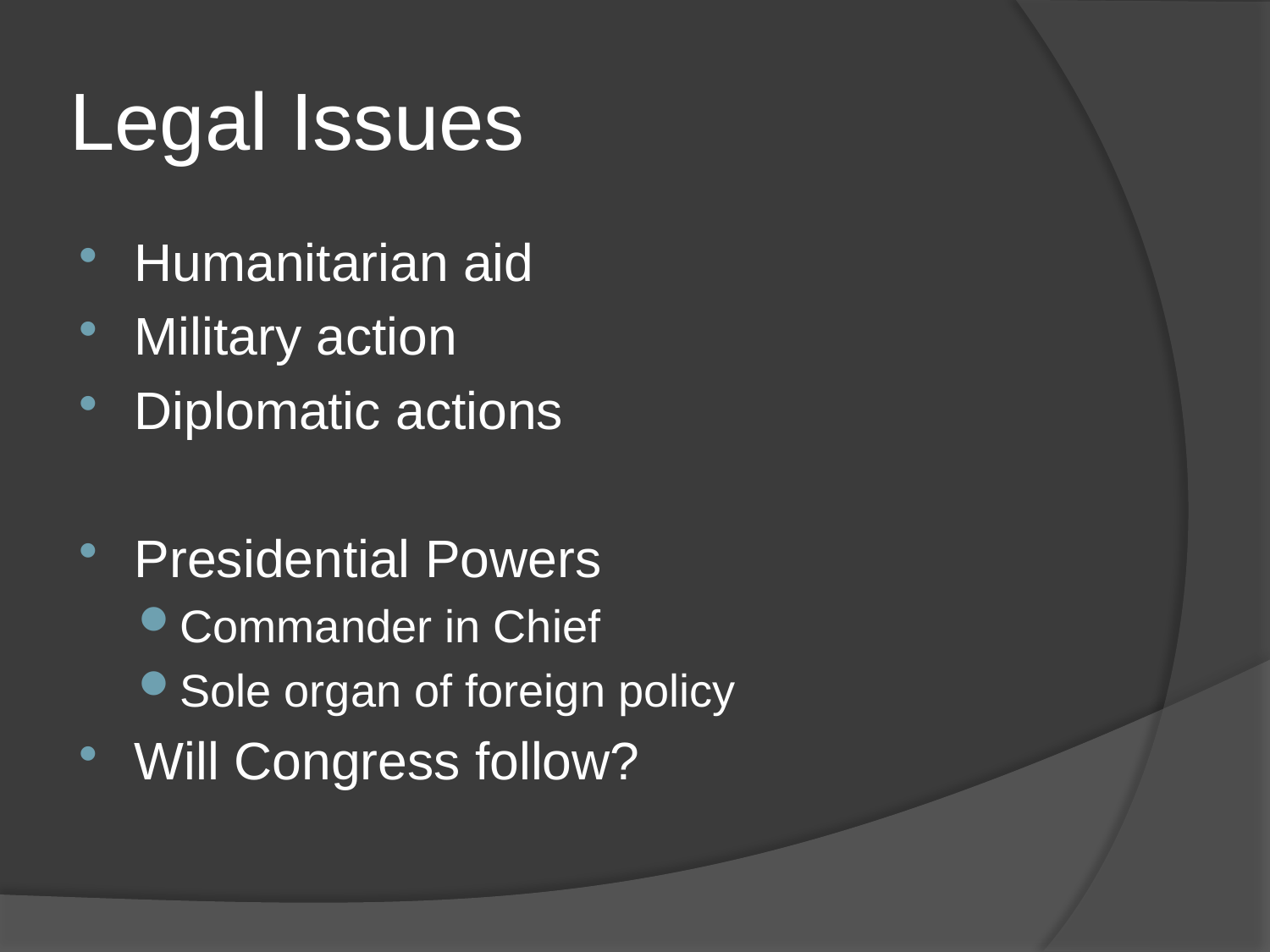

# Legal Issues
Humanitarian aid
Military action
Diplomatic actions

Presidential Powers
Commander in Chief
Sole organ of foreign policy
Will Congress follow?